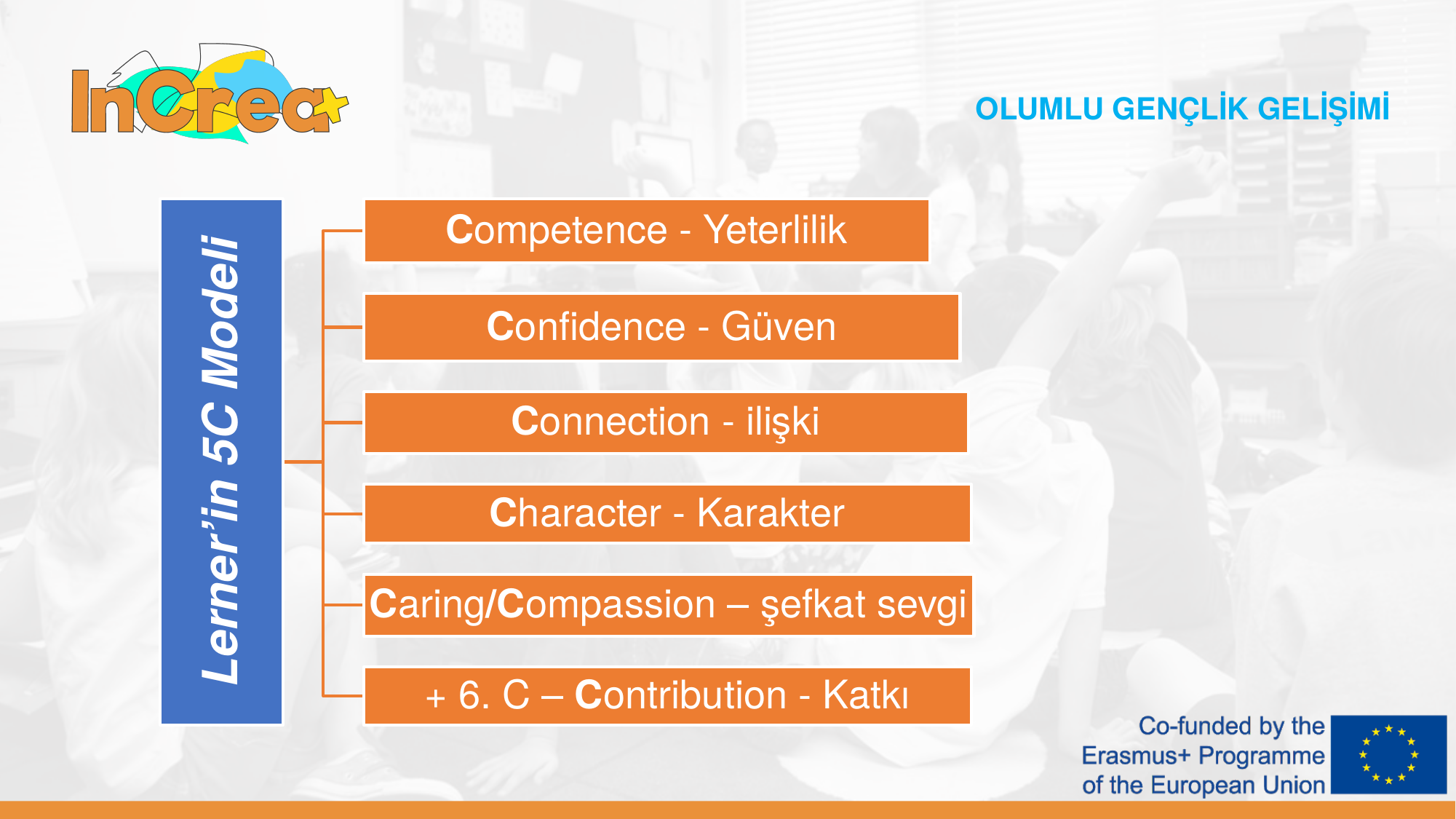

OLUMLU GENÇLİK GELİŞİMİ

Lerner’in 5C Modeli
Competence - Yeterlilik
Confidence - Güven
Connection - ilişki
Character - Karakter
Caring/Compassion – şefkat sevgi
+ 6. C – Contribution - Katkı